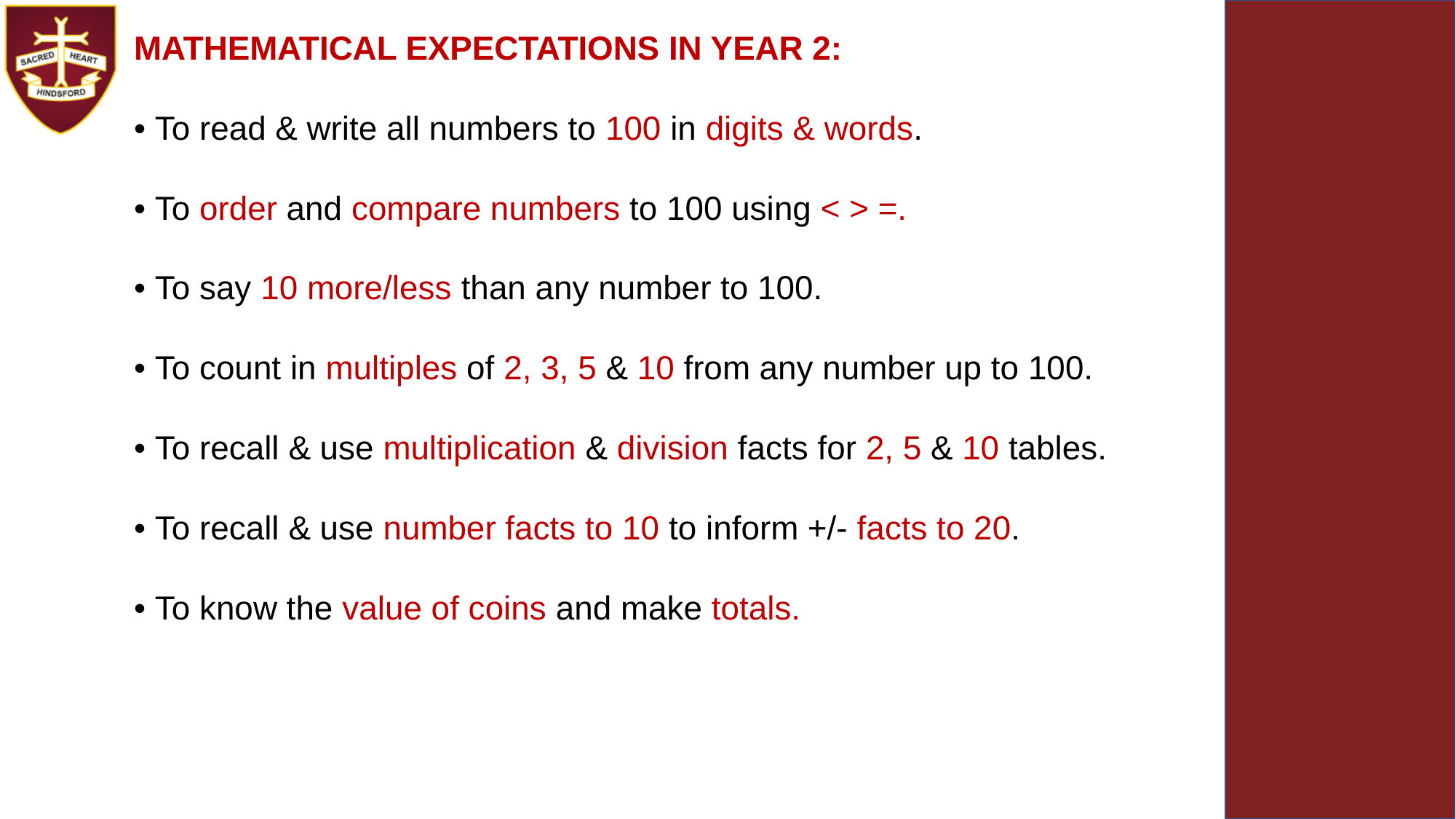

MATHEMATICAL EXPECTATIONS IN YEAR 2:

• To read & write all numbers to 100 in digits & words.

• To order and compare numbers to 100 using < > =.

• To say 10 more/less than any number to 100.

• To count in multiples of 2, 3, 5 & 10 from any number up to 100.

• To recall & use multiplication & division facts for 2, 5 & 10 tables.

• To recall & use number facts to 10 to inform +/- facts to 20.

• To know the value of coins and make totals.